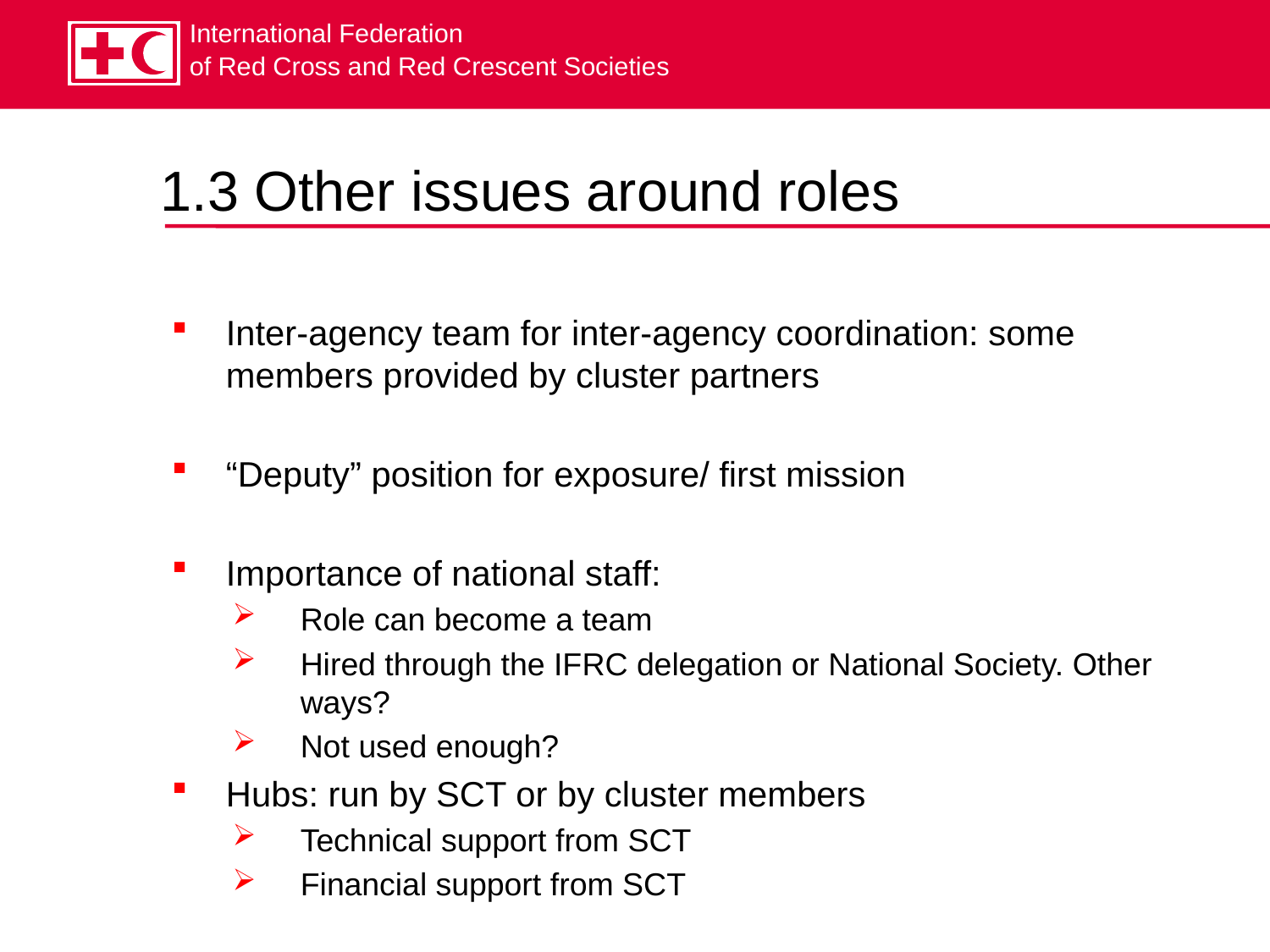

# 1.3 Other issues around roles
Inter-agency team for inter-agency coordination: some members provided by cluster partners

“Deputy” position for exposure/ first mission

Importance of national staff:
Role can become a team
Hired through the IFRC delegation or National Society. Other ways?
Not used enough?
Hubs: run by SCT or by cluster members
Technical support from SCT
Financial support from SCT